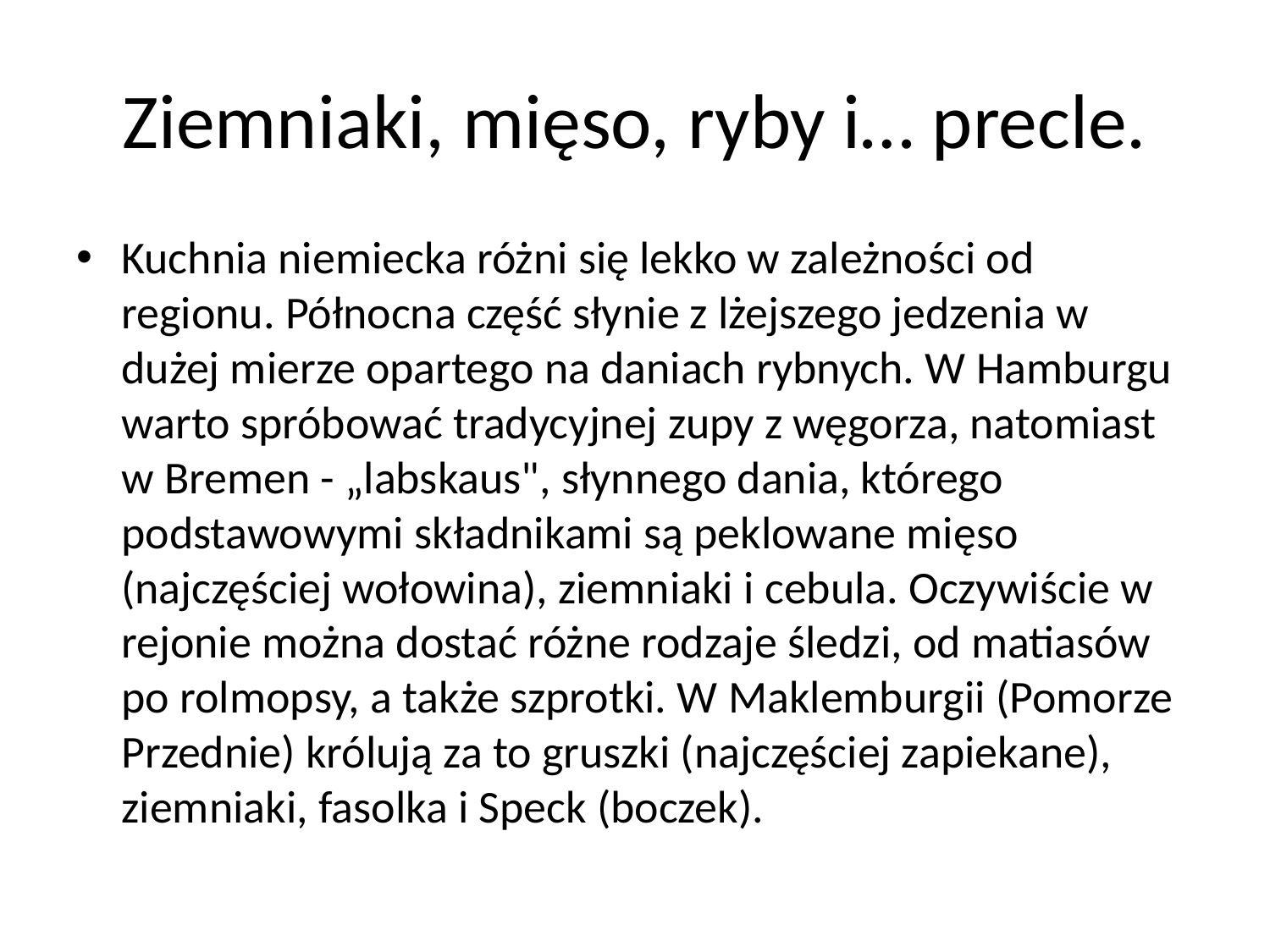

# Ziemniaki, mięso, ryby i… precle.
Kuchnia niemiecka różni się lekko w zależności od regionu. Północna część słynie z lżejszego jedzenia w dużej mierze opartego na daniach rybnych. W Hamburgu warto spróbować tradycyjnej zupy z węgorza, natomiast w Bremen - „labskaus", słynnego dania, którego podstawowymi składnikami są peklowane mięso (najczęściej wołowina), ziemniaki i cebula. Oczywiście w rejonie można dostać różne rodzaje śledzi, od matiasów po rolmopsy, a także szprotki. W Maklemburgii (Pomorze Przednie) królują za to gruszki (najczęściej zapiekane), ziemniaki, fasolka i Speck (boczek).